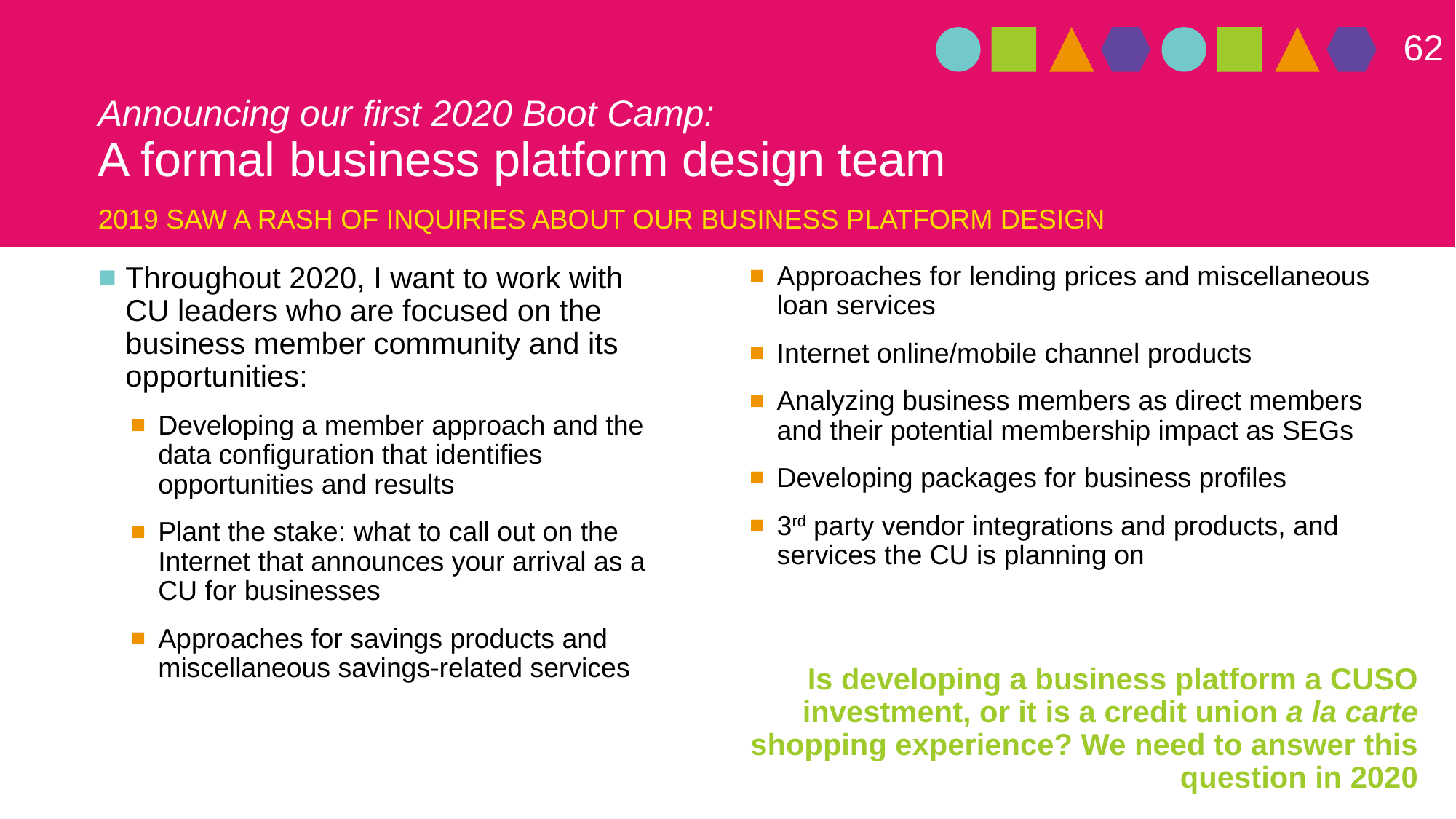

62
# Announcing our first 2020 Boot Camp: A formal business platform design team
2019 saw a rash of inquiries about our business platform design
Throughout 2020, I want to work with CU leaders who are focused on the business member community and its opportunities:
Developing a member approach and the data configuration that identifies opportunities and results
Plant the stake: what to call out on the Internet that announces your arrival as a CU for businesses
Approaches for savings products and miscellaneous savings-related services
Approaches for lending prices and miscellaneous loan services
Internet online/mobile channel products
Analyzing business members as direct members and their potential membership impact as SEGs
Developing packages for business profiles
3rd party vendor integrations and products, and services the CU is planning on
Is developing a business platform a CUSO investment, or it is a credit union a la carte shopping experience? We need to answer this question in 2020